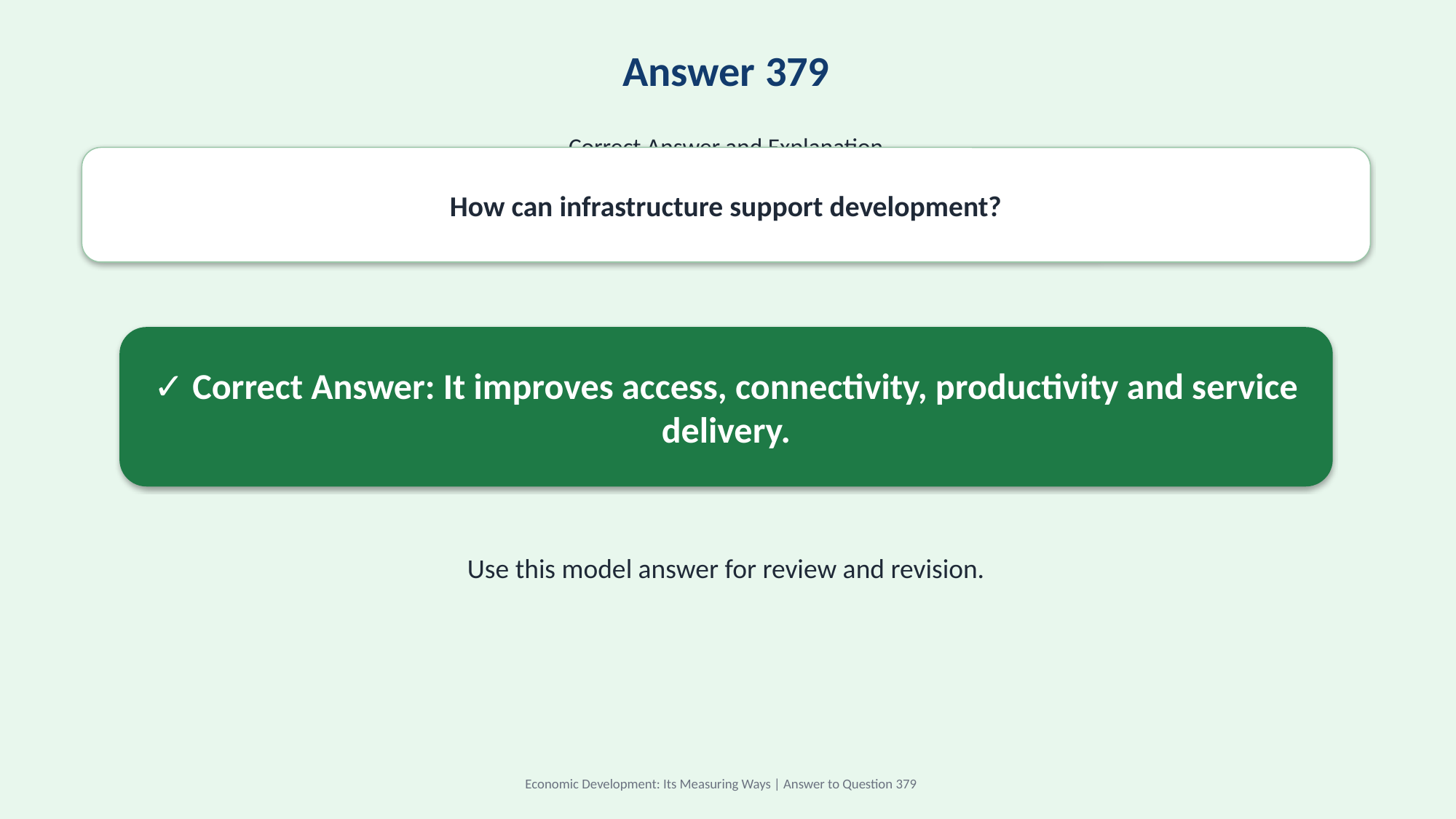

Answer 379
Correct Answer and Explanation
How can infrastructure support development?
✓ Correct Answer: It improves access, connectivity, productivity and service delivery.
Use this model answer for review and revision.
Economic Development: Its Measuring Ways | Answer to Question 379